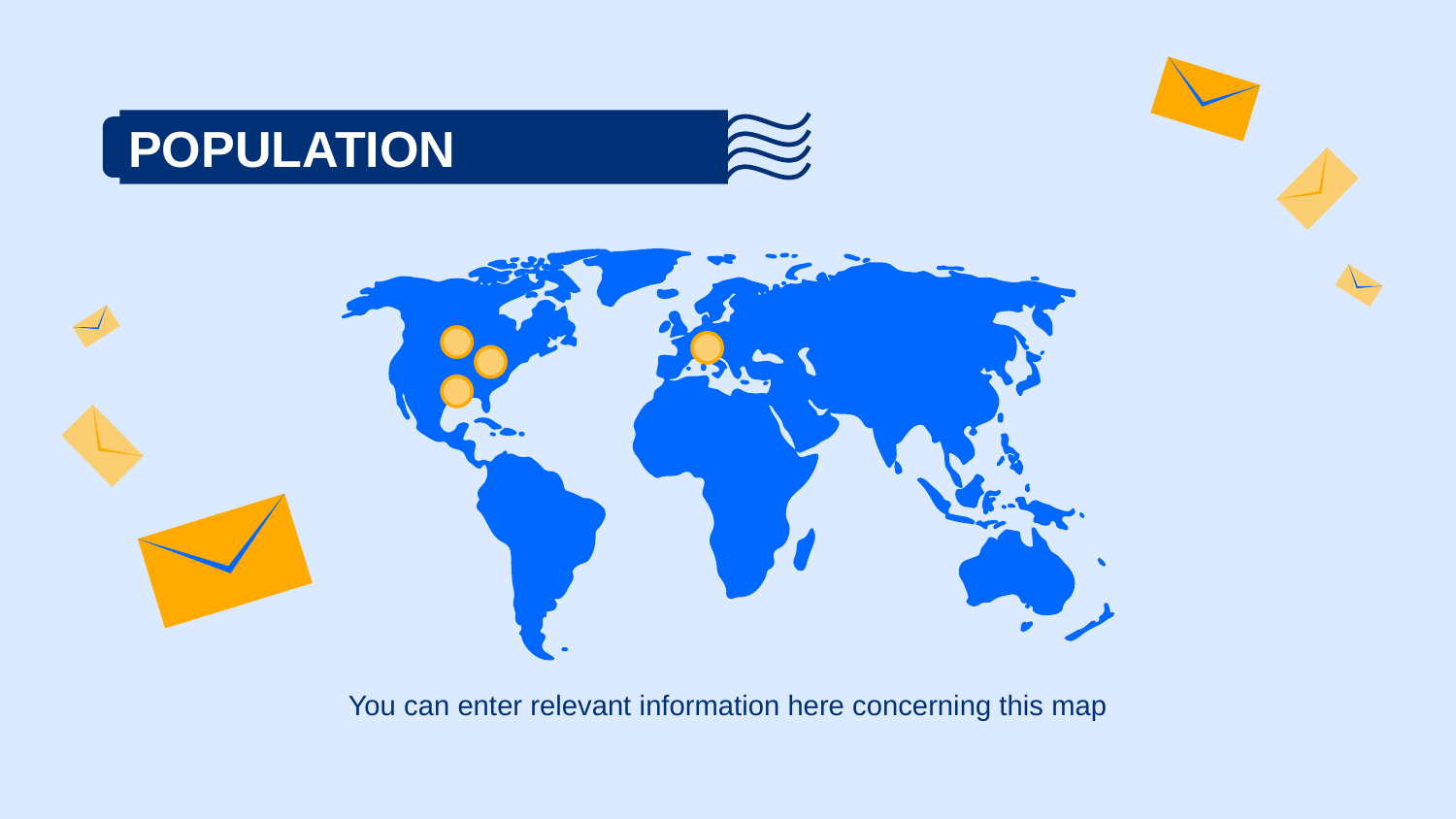

# POPULATION

You can enter relevant information here concerning this map